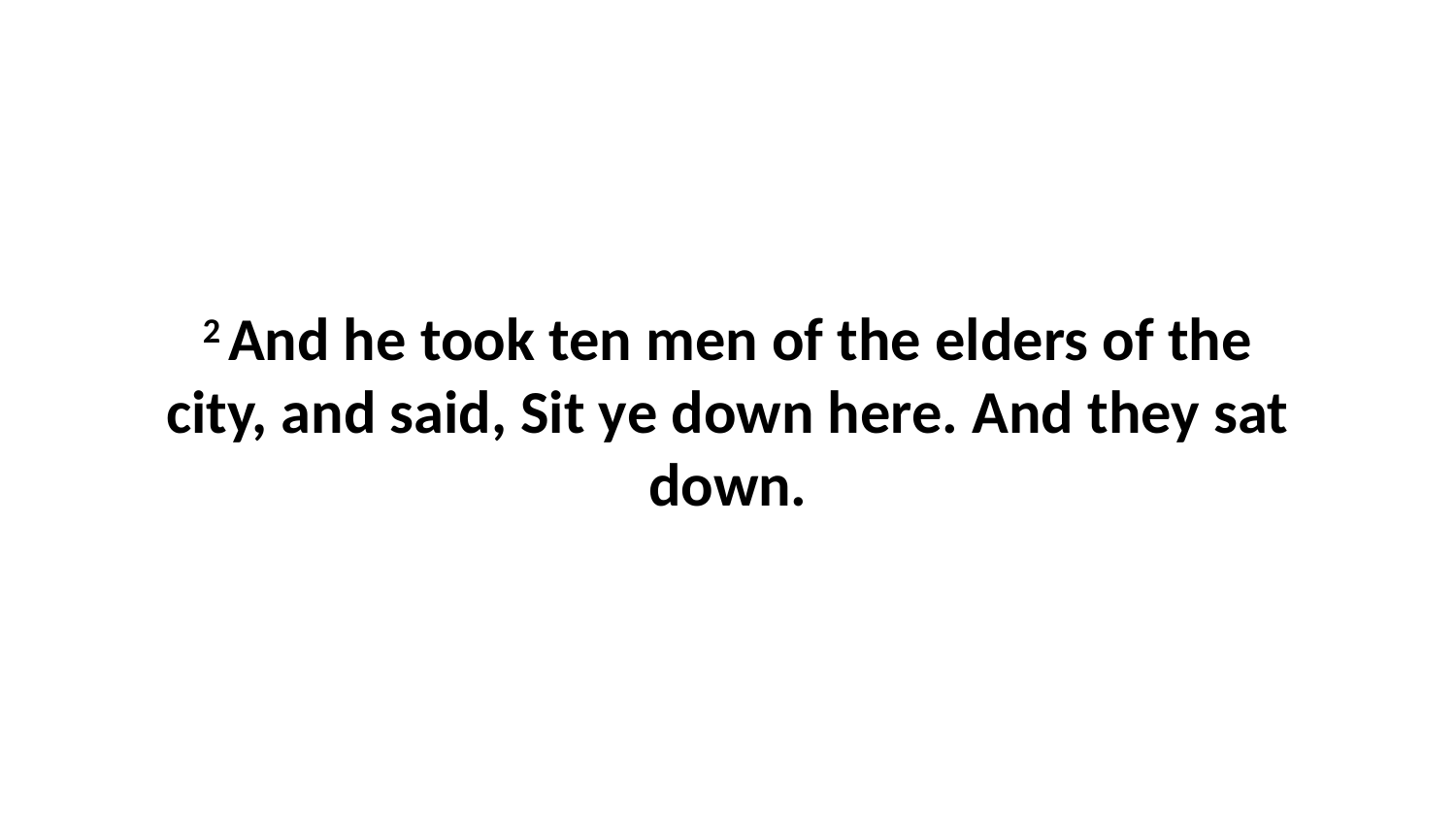

2 And he took ten men of the elders of the city, and said, Sit ye down here. And they sat down.